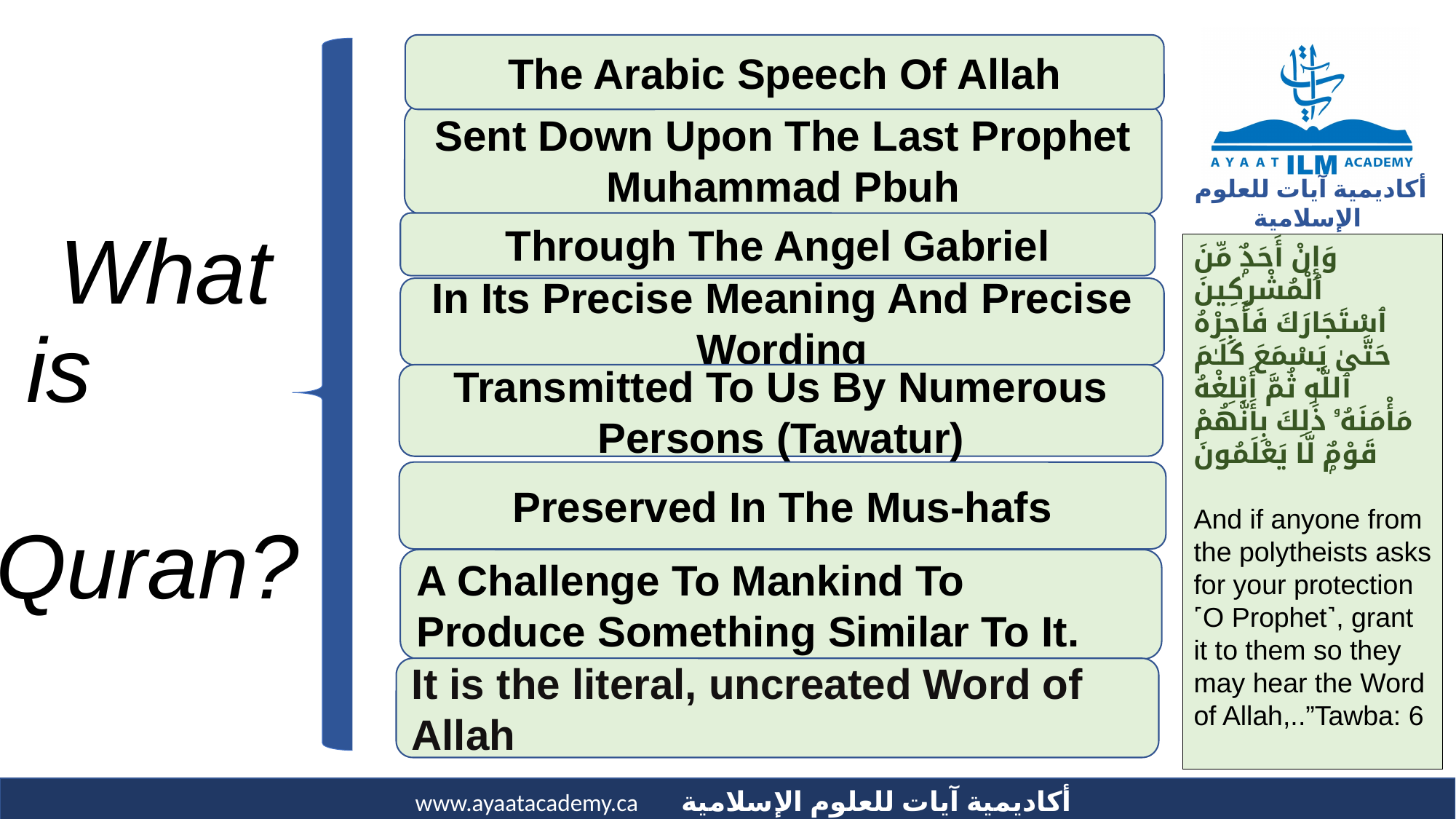

The Arabic Speech Of Allah

Sent Down Upon The Last Prophet Muhammad Pbuh
# What is Quran?
Through The Angel Gabriel
وَإِنْ أَحَدٌۭ مِّنَ ٱلْمُشْرِكِينَ ٱسْتَجَارَكَ فَأَجِرْهُ حَتَّىٰ يَسْمَعَ كَلَـٰمَ ٱللَّهِ ثُمَّ أَبْلِغْهُ مَأْمَنَهُۥ ذَٰلِكَ بِأَنَّهُمْ قَوْمٌۭ لَّا يَعْلَمُونَ

And if anyone from the polytheists asks for your protection ˹O Prophet˺, grant it to them so they may hear the Word of Allah,..”Tawba: 6

In Its Precise Meaning And Precise Wording
Transmitted To Us By Numerous Persons (Tawatur)
Preserved In The Mus-hafs
A Challenge To Mankind To Produce Something Similar To It.
It is the literal, uncreated Word of Allah